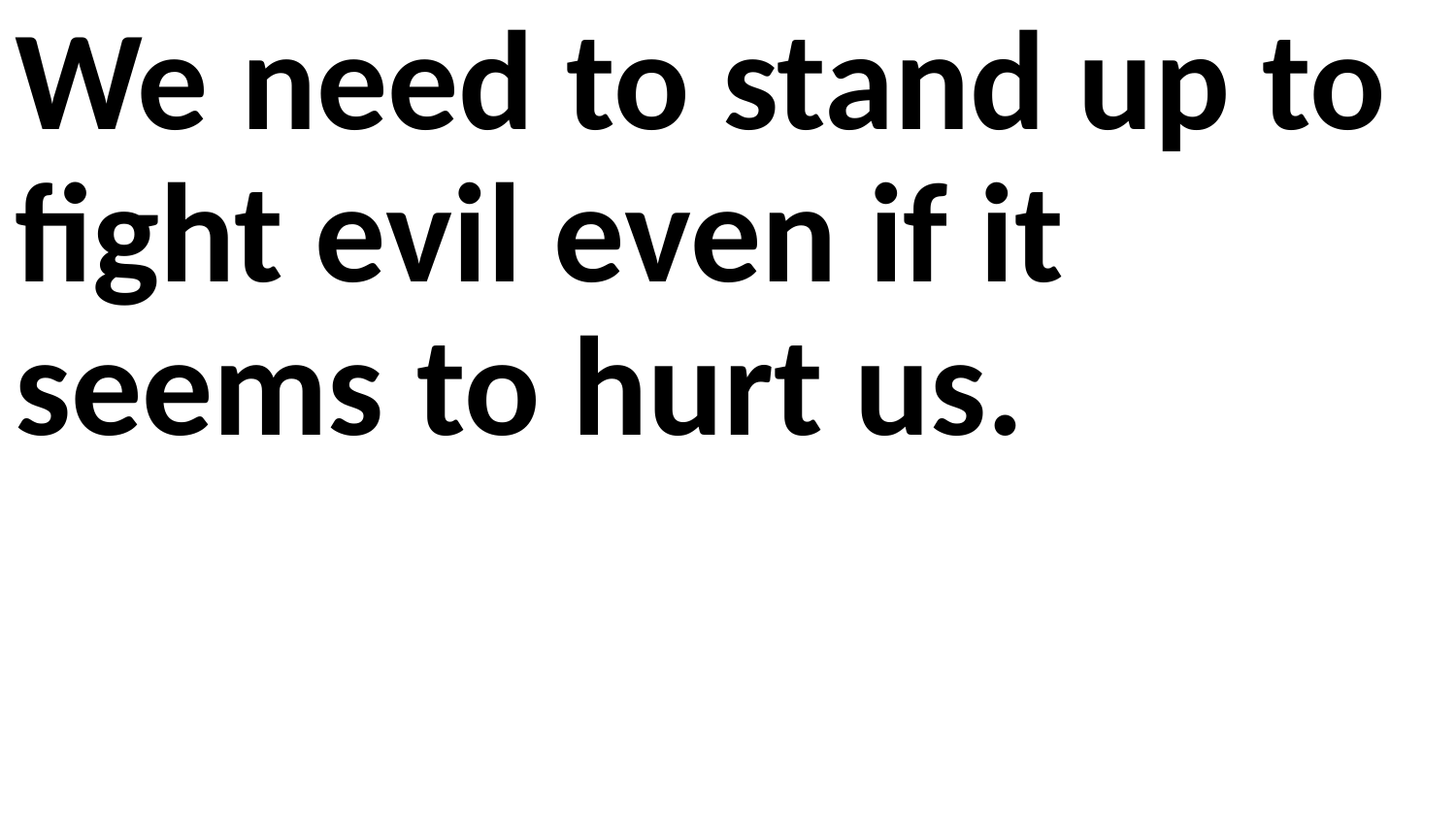

We need to stand up to fight evil even if it seems to hurt us.